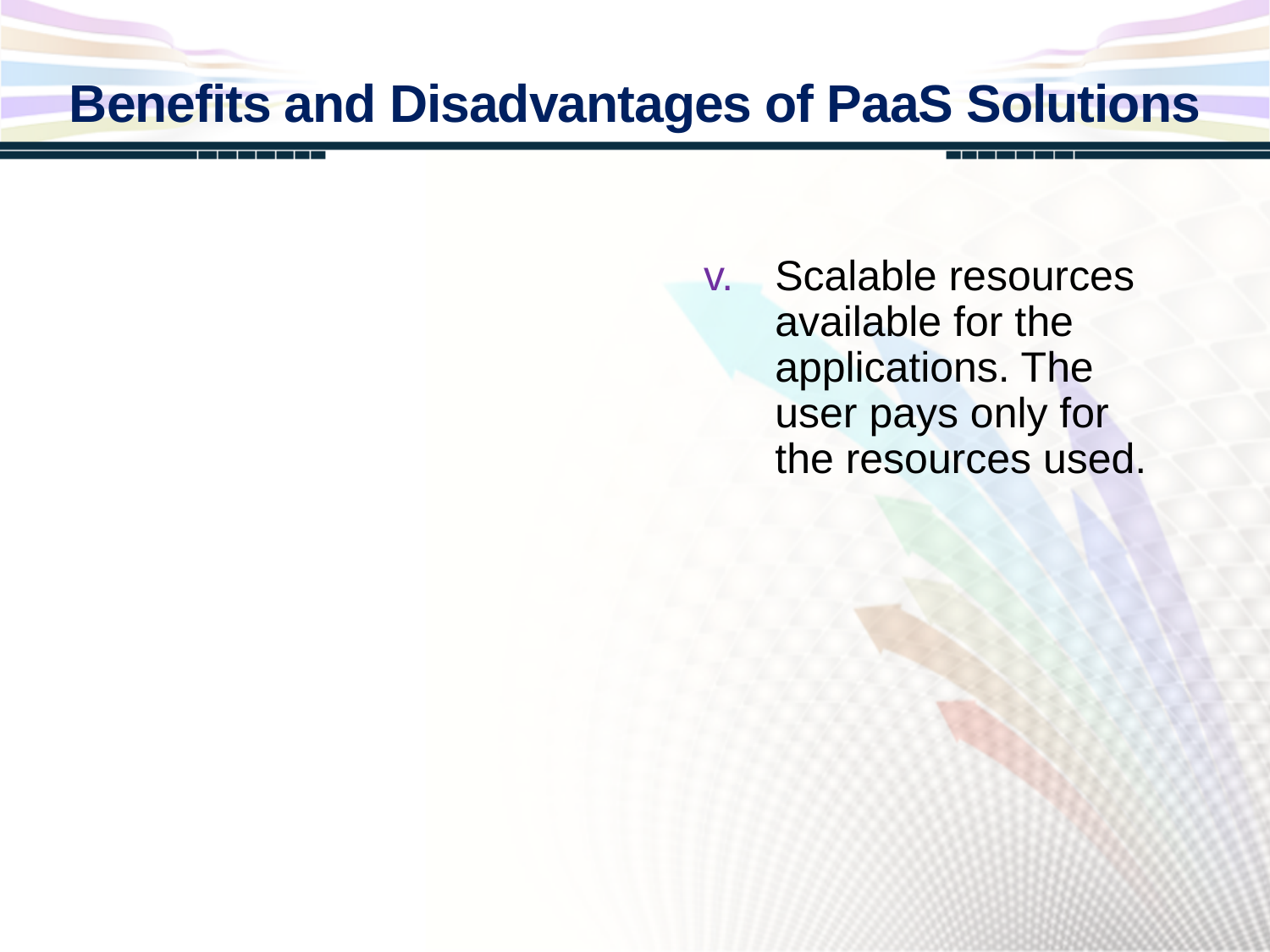

Benefits and Disadvantages of PaaS Solutions

Scalable resources available for the applications. The user pays only for the resources used.